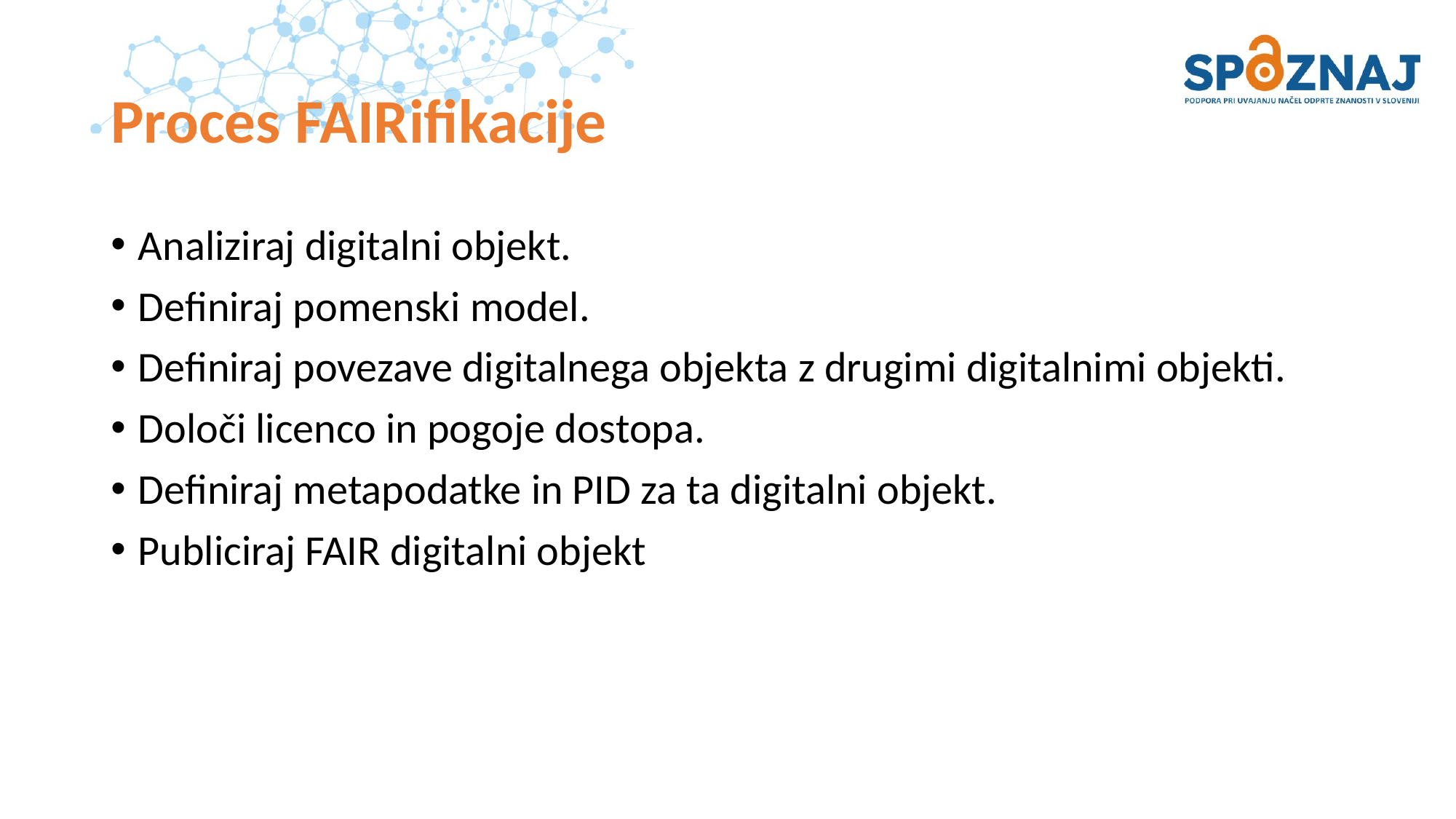

# Proces FAIRifikacije
Analiziraj digitalni objekt.
Definiraj pomenski model.
Definiraj povezave digitalnega objekta z drugimi digitalnimi objekti.
Določi licenco in pogoje dostopa.
Definiraj metapodatke in PID za ta digitalni objekt.
Publiciraj FAIR digitalni objekt